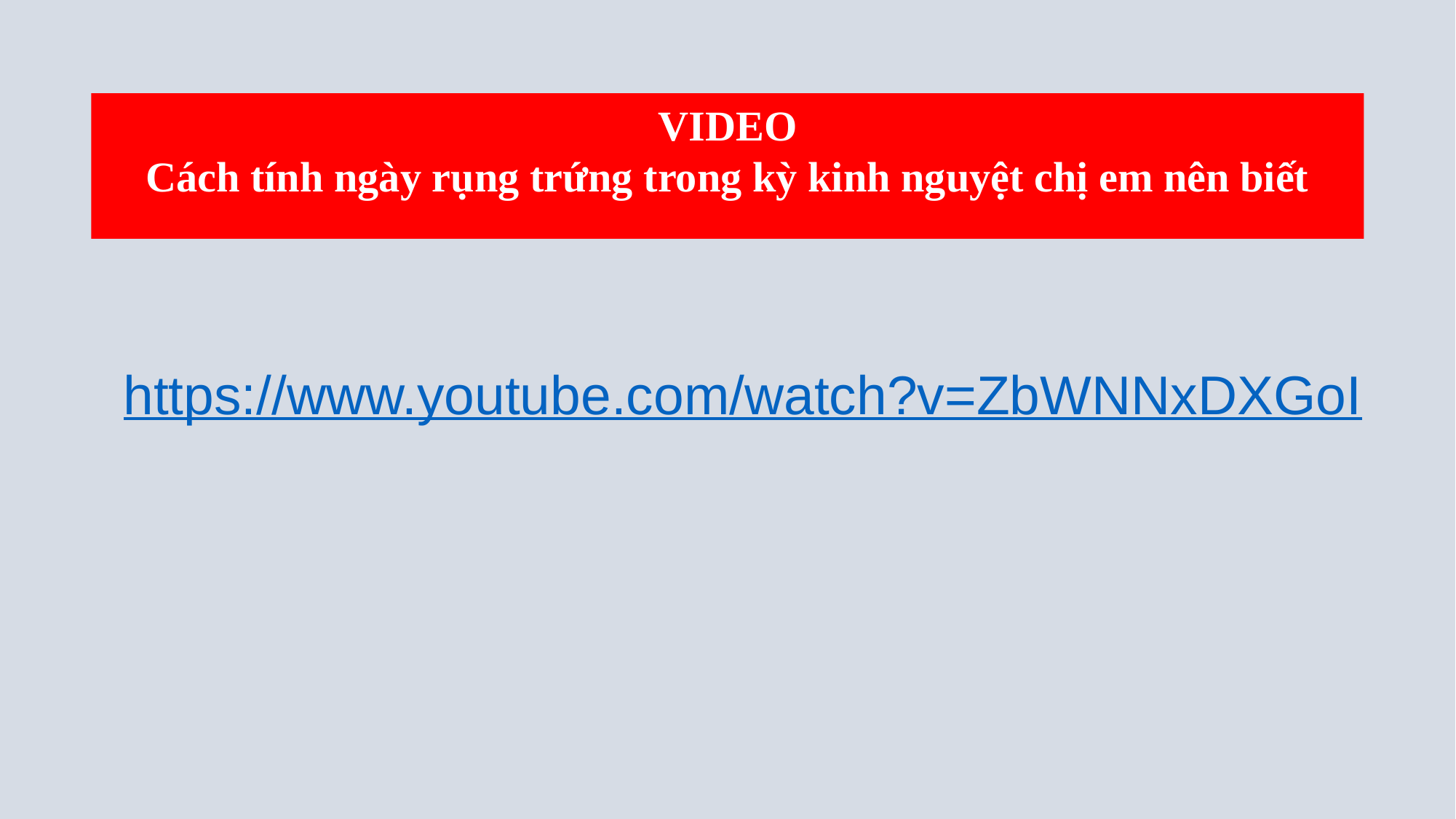

VIDEO
Cách tính ngày rụng trứng trong kỳ kinh nguyệt chị em nên biết

https://www.youtube.com/watch?v=ZbWNNxDXGoI